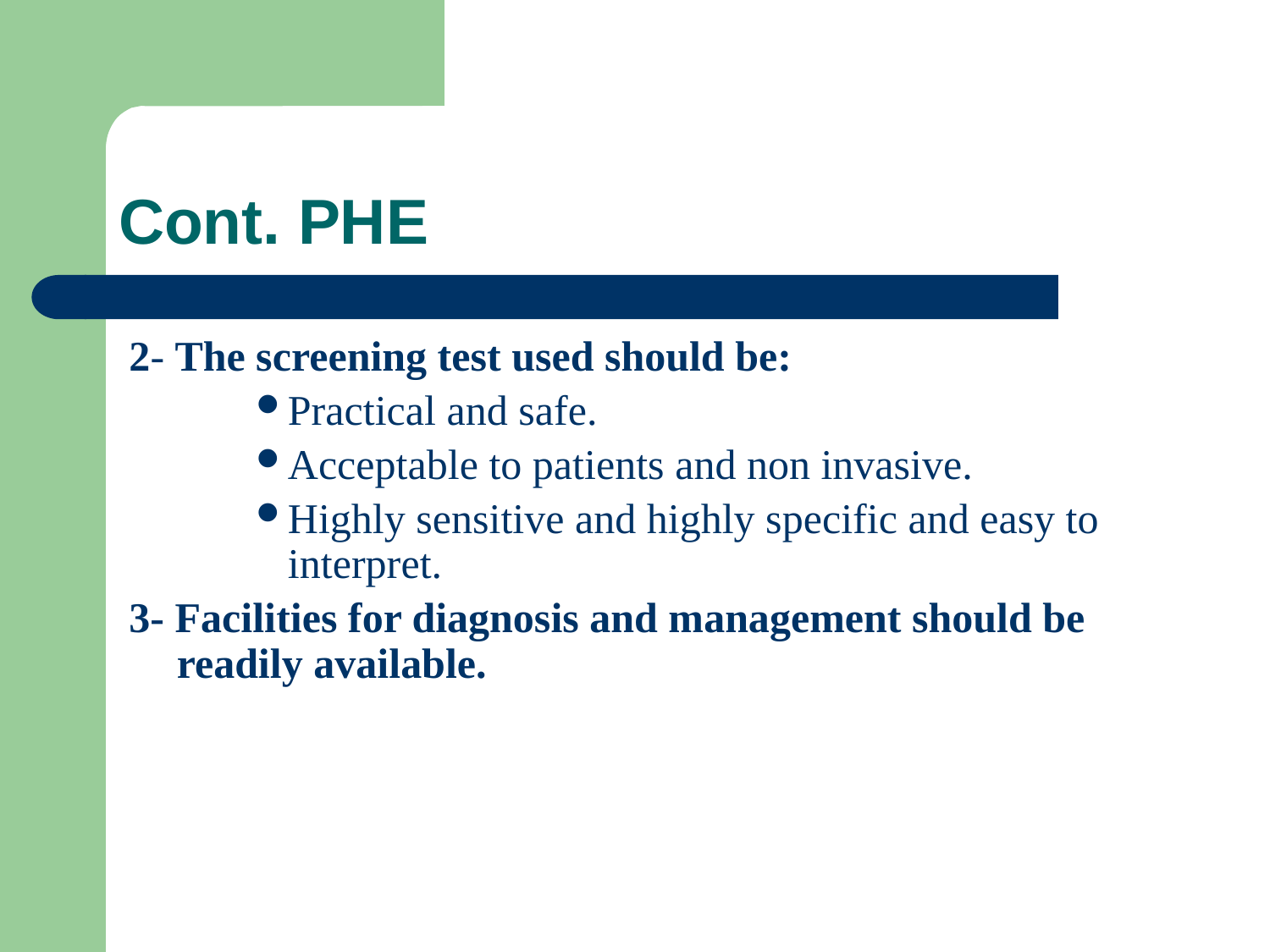

# Cont. PHE
2- The screening test used should be:
Practical and safe.
Acceptable to patients and non invasive.
Highly sensitive and highly specific and easy to interpret.
3- Facilities for diagnosis and management should be readily available.